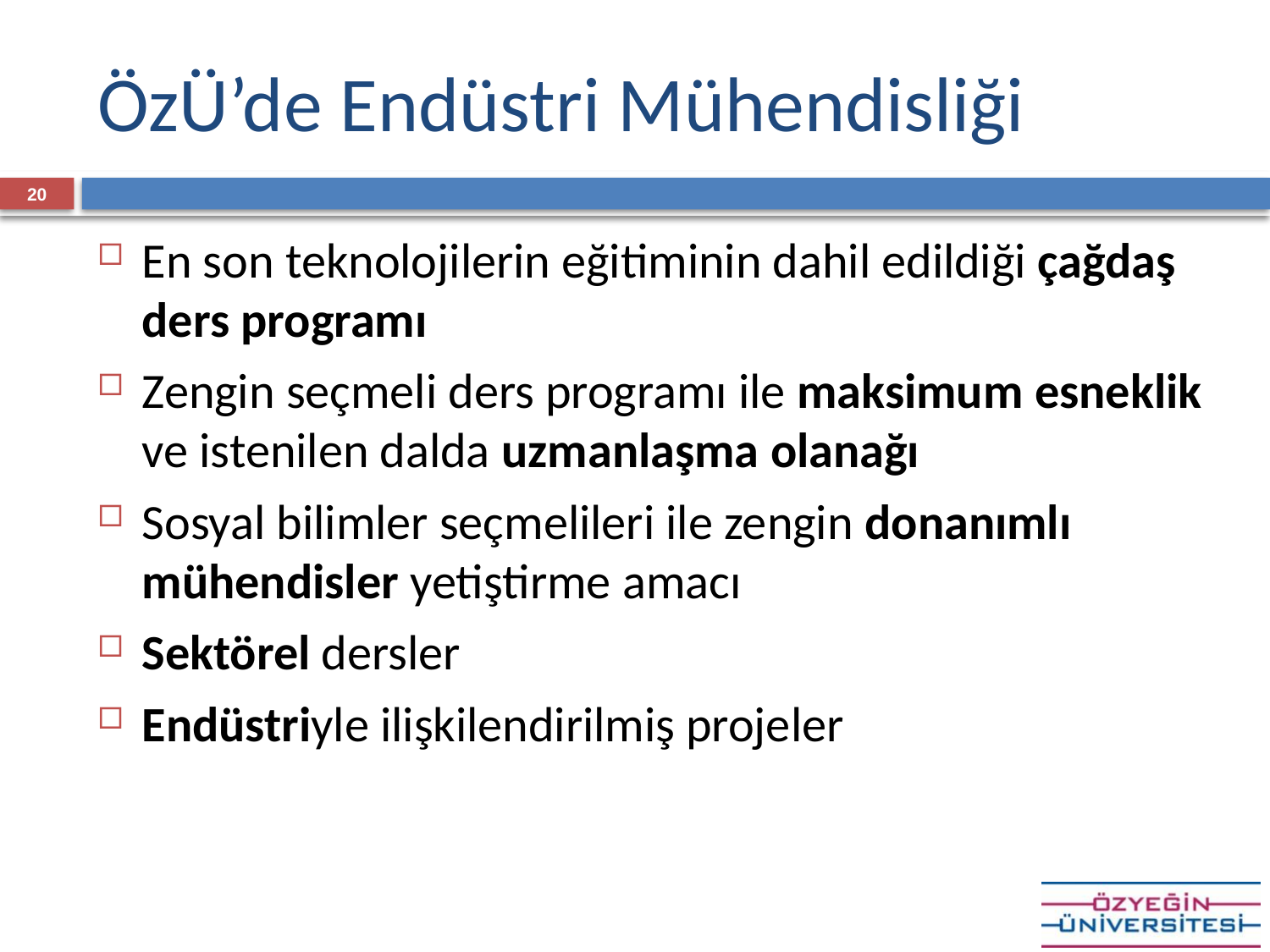

# ÖzÜ’de Endüstri Mühendisliği
20
En son teknolojilerin eğitiminin dahil edildiği çağdaş ders programı
Zengin seçmeli ders programı ile maksimum esneklik ve istenilen dalda uzmanlaşma olanağı
Sosyal bilimler seçmelileri ile zengin donanımlı mühendisler yetiştirme amacı
Sektörel dersler
Endüstriyle ilişkilendirilmiş projeler